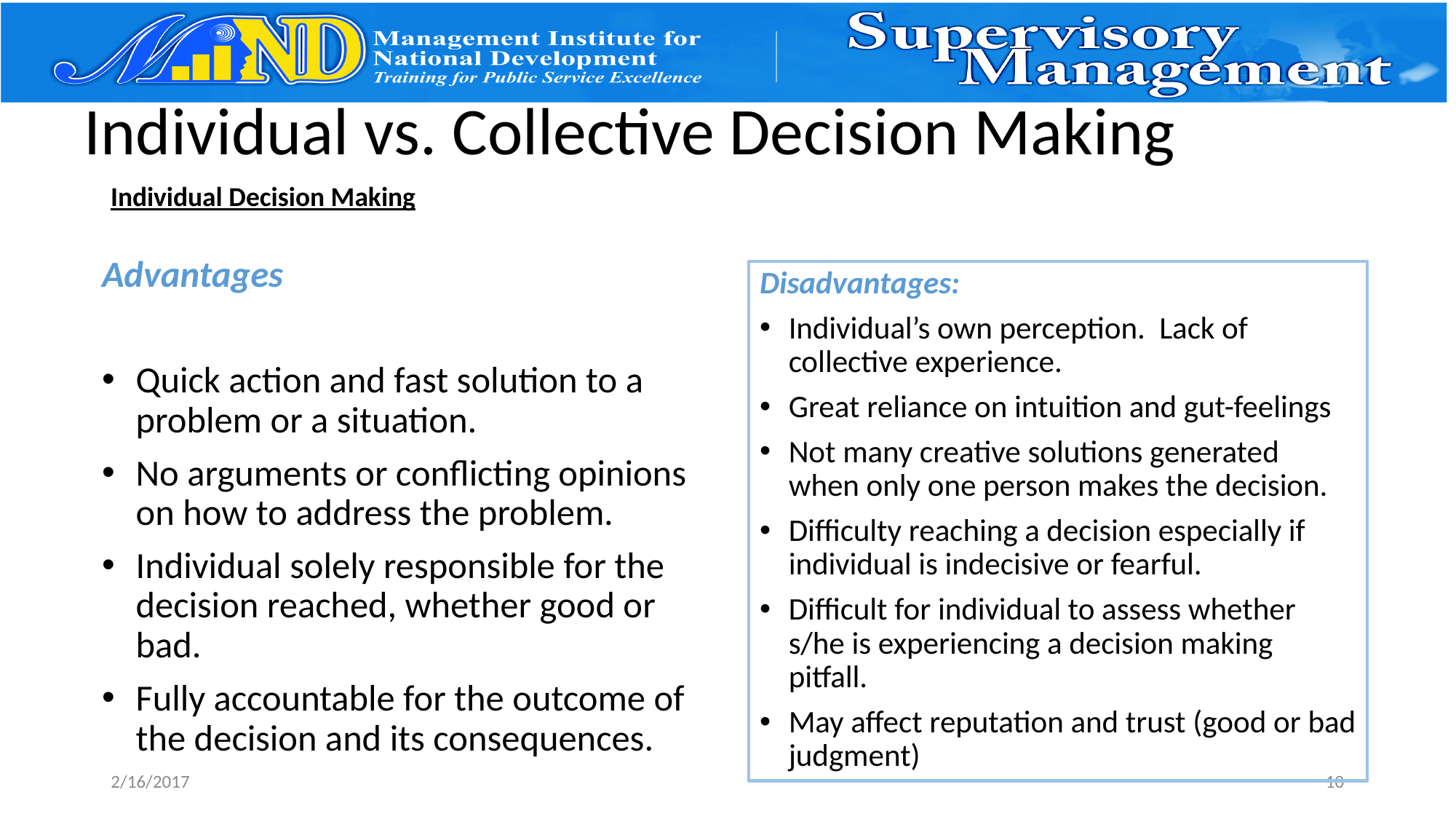

# Individual vs. Collective Decision Making
Individual Decision Making
Advantages

Quick action and fast solution to a problem or a situation.
No arguments or conflicting opinions on how to address the problem.
Individual solely responsible for the decision reached, whether good or bad.
Fully accountable for the outcome of the decision and its consequences.

Disadvantages:
Individual’s own perception.  Lack of collective experience.
Great reliance on intuition and gut-feelings
Not many creative solutions generated when only one person makes the decision.
Difficulty reaching a decision especially if individual is indecisive or fearful.
Difficult for individual to assess whether s/he is experiencing a decision making pitfall.
May affect reputation and trust (good or bad judgment)

2/16/2017
10